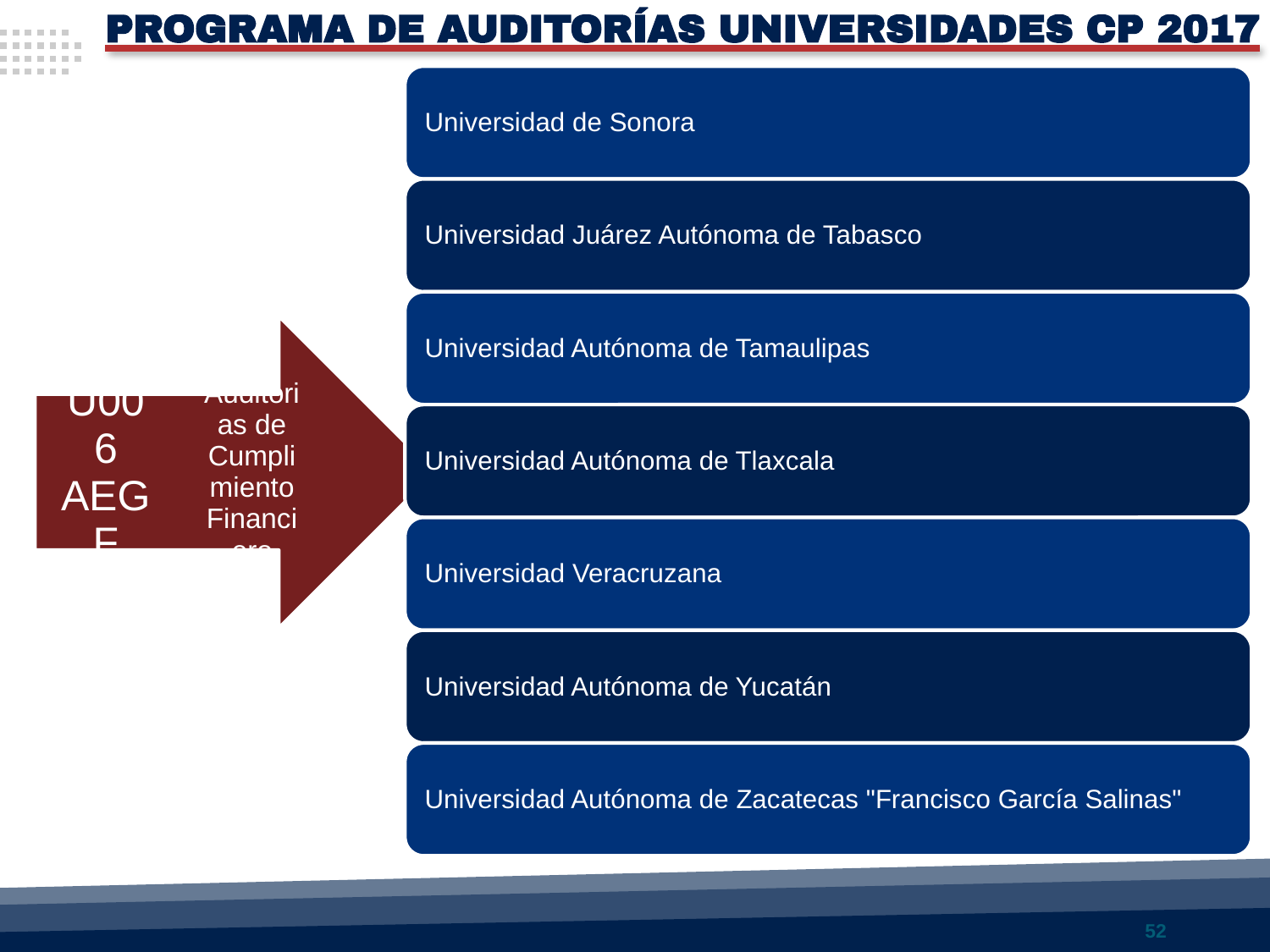

PROGRAMA DE AUDITORÍAS UNIVERSIDADES CP 2017
Universidad de Sonora
Universidad Juárez Autónoma de Tabasco
Universidad Autónoma de Tamaulipas
Universidad Veracruzana
Universidad Autónoma de Tlaxcala
Universidad Autónoma de Yucatán
Universidad Autónoma de Zacatecas "Francisco García Salinas"
U006
AEGF
Auditorias de Cumplimiento Financiero
52